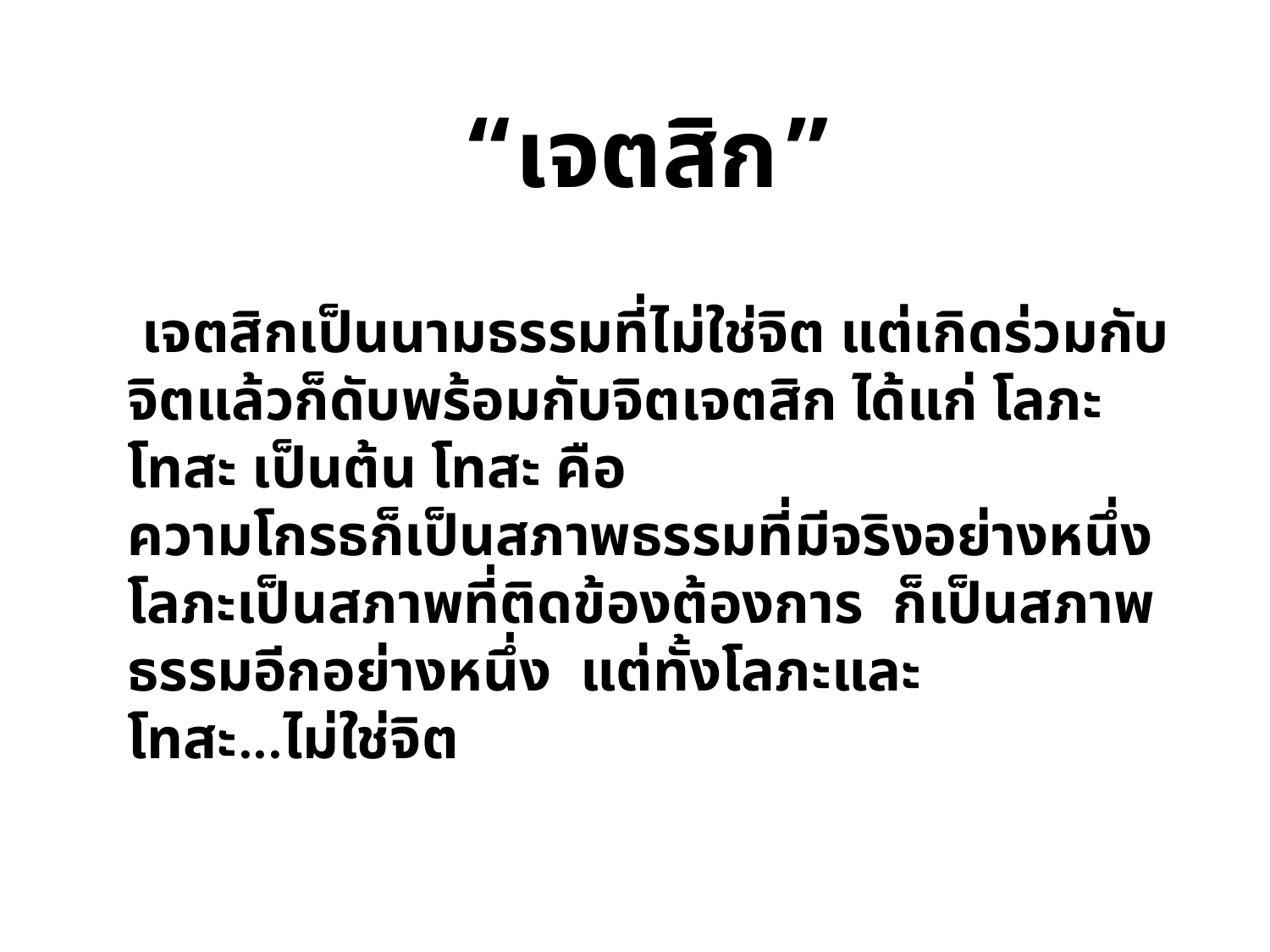

“เจตสิก”
 เจตสิกเป็นนามธรรมที่ไม่ใช่จิต แต่เกิดร่วมกับจิตแล้วก็ดับพร้อมกับจิตเจตสิก ได้แก่ โลภะ โทสะ เป็นต้น โทสะ คือ
ความโกรธก็เป็นสภาพธรรมที่มีจริงอย่างหนึ่ง โลภะเป็นสภาพที่ติดข้องต้องการ  ก็เป็นสภาพธรรมอีกอย่างหนึ่ง  แต่ทั้งโลภะและโทสะ...ไม่ใช่จิต